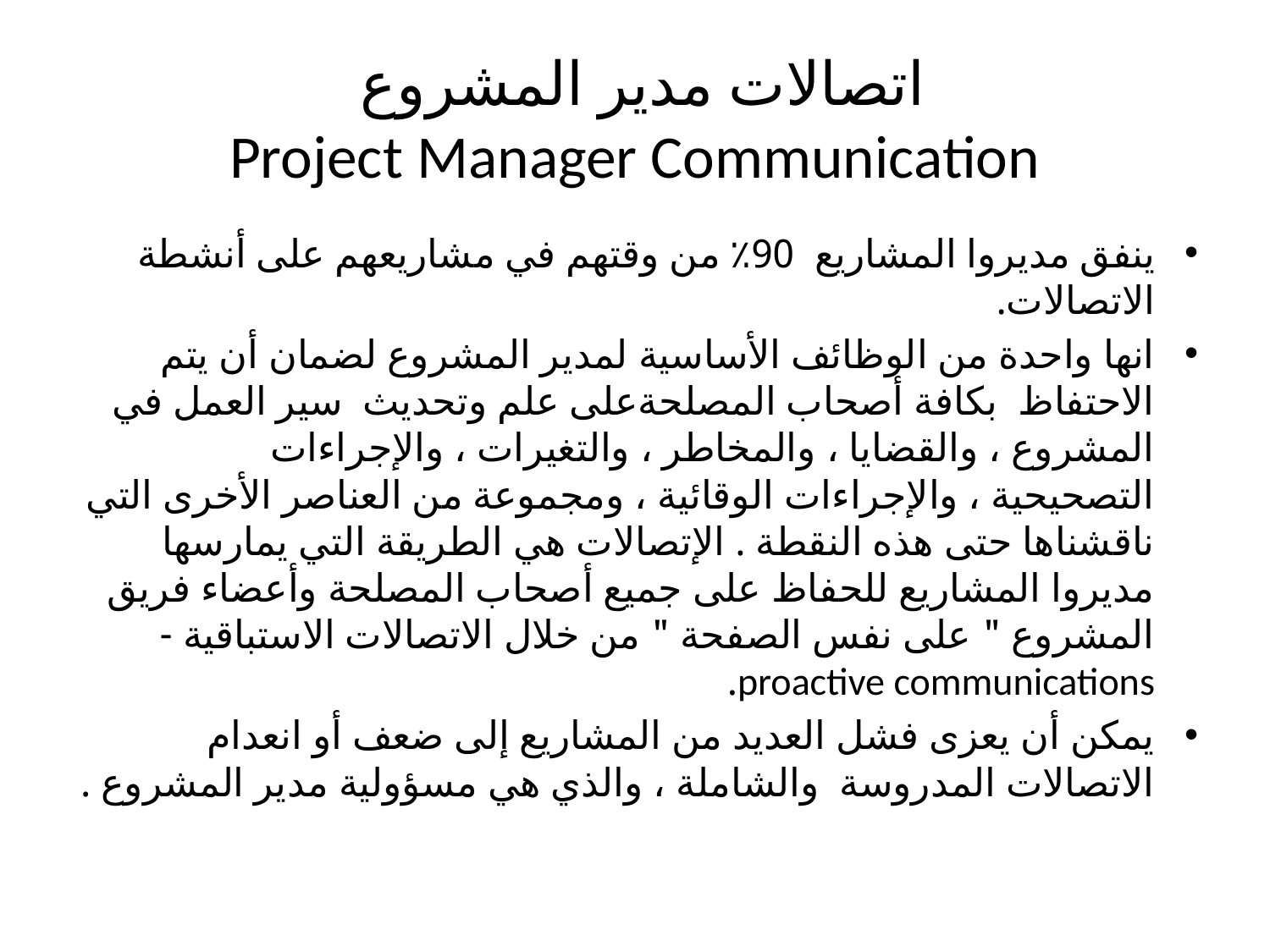

# اتصالات مدير المشروع Project Manager Communication
ينفق مديروا المشاريع  90٪ من وقتهم في مشاريعهم على أنشطة الاتصالات.
انها واحدة من الوظائف الأساسية لمدير المشروع لضمان أن يتم الاحتفاظ  بكافة أصحاب المصلحةعلى علم وتحديث  سير العمل في المشروع ، والقضايا ، والمخاطر ، والتغيرات ، والإجراءات التصحيحية ، والإجراءات الوقائية ، ومجموعة من العناصر الأخرى التي ناقشناها حتى هذه النقطة . الإتصالات هي الطريقة التي يمارسها مديروا المشاريع للحفاظ على جميع أصحاب المصلحة وأعضاء فريق المشروع " على نفس الصفحة " من خلال الاتصالات الاستباقية - proactive communications.
يمكن أن يعزى فشل العديد من المشاريع إلى ضعف أو انعدام الاتصالات المدروسة  والشاملة ، والذي هي مسؤولية مدير المشروع .